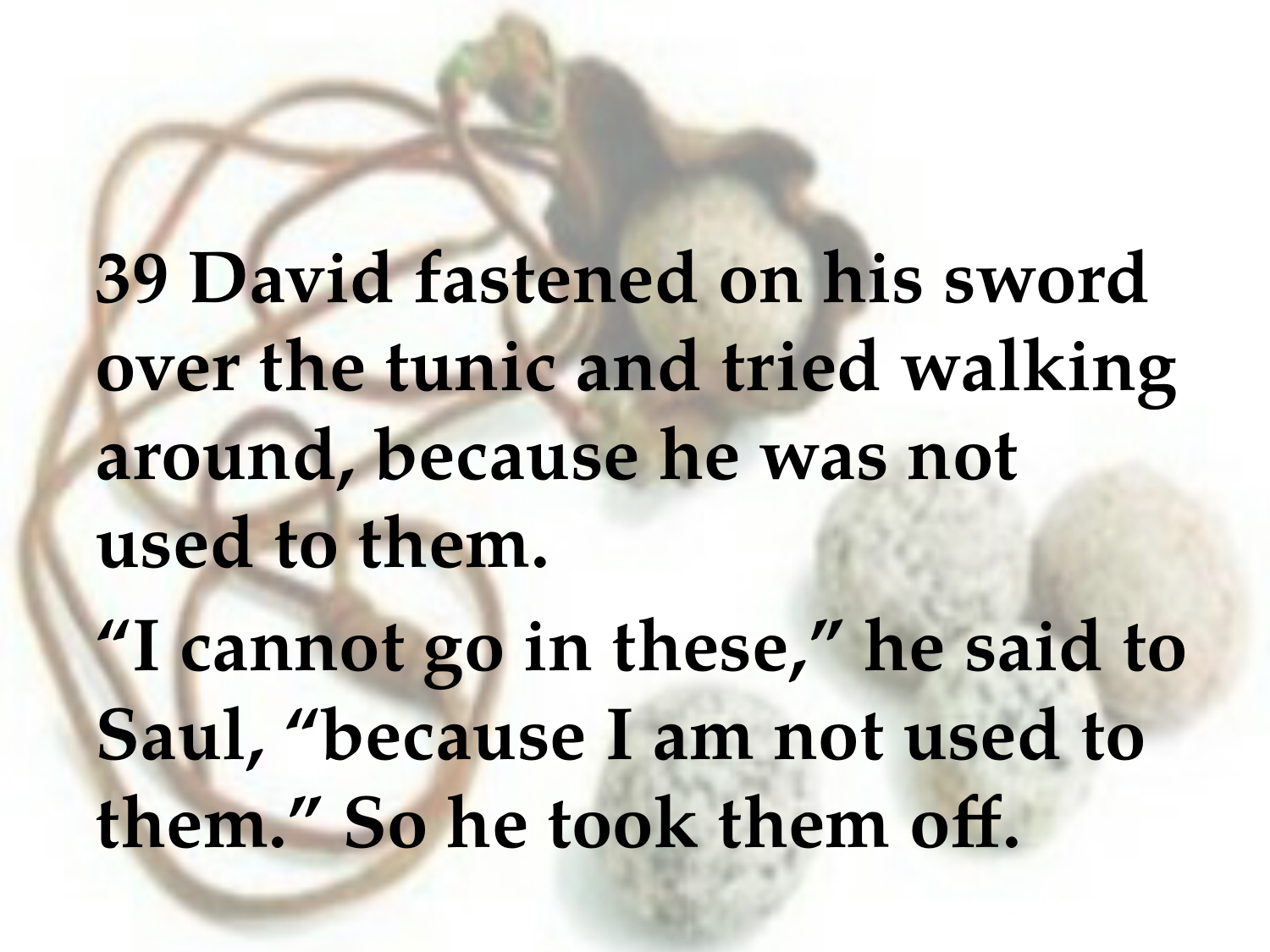

#
	39 David fastened on his sword over the tunic and tried walking around, because he was not used to them.
“I cannot go in these,” he said to Saul, “because I am not used to them.” So he took them off.